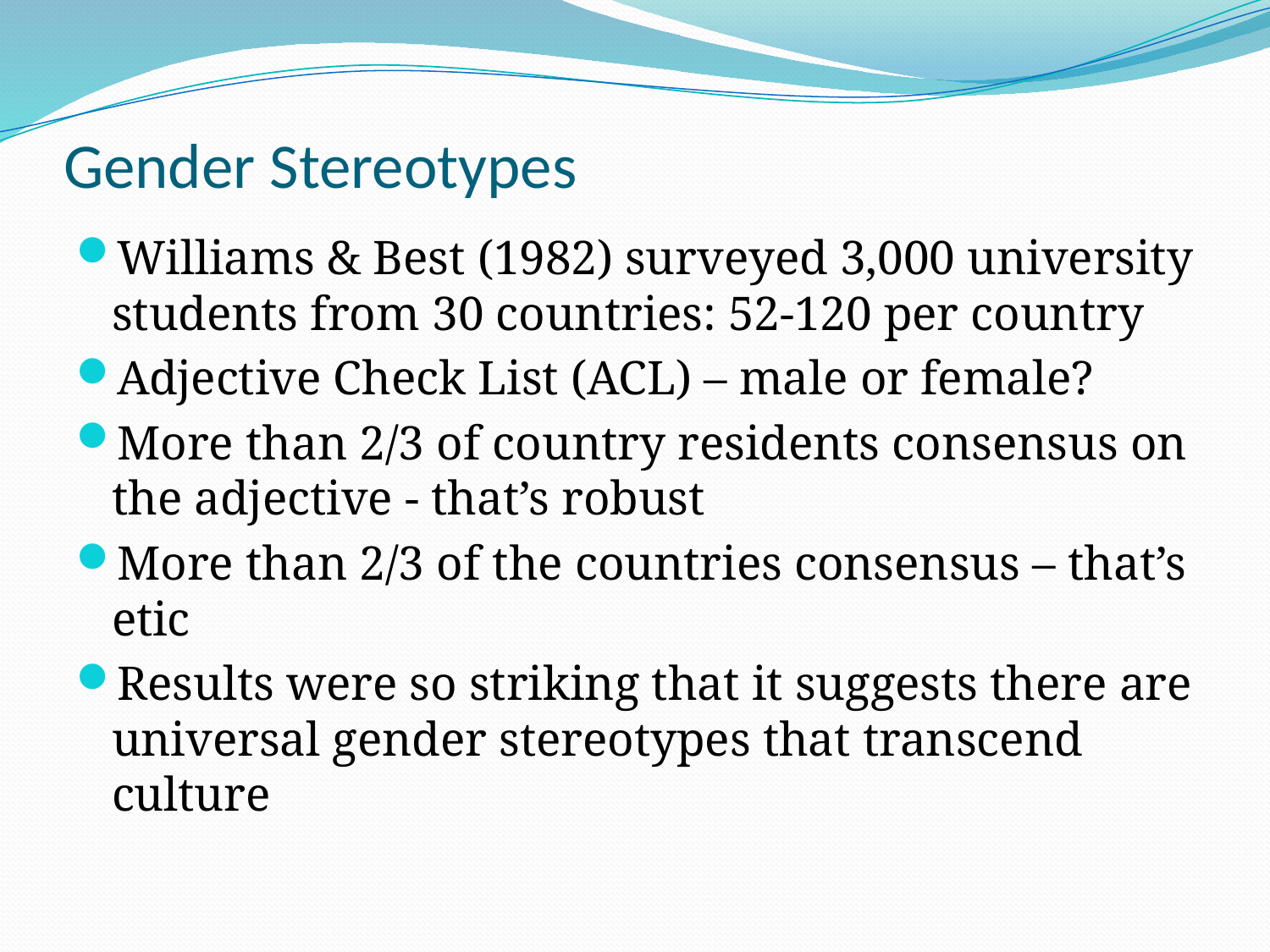

# Gender Stereotypes
Williams & Best (1982) surveyed 3,000 university students from 30 countries: 52-120 per country
Adjective Check List (ACL) – male or female?
More than 2/3 of country residents consensus on the adjective - that’s robust
More than 2/3 of the countries consensus – that’s etic
Results were so striking that it suggests there are universal gender stereotypes that transcend culture